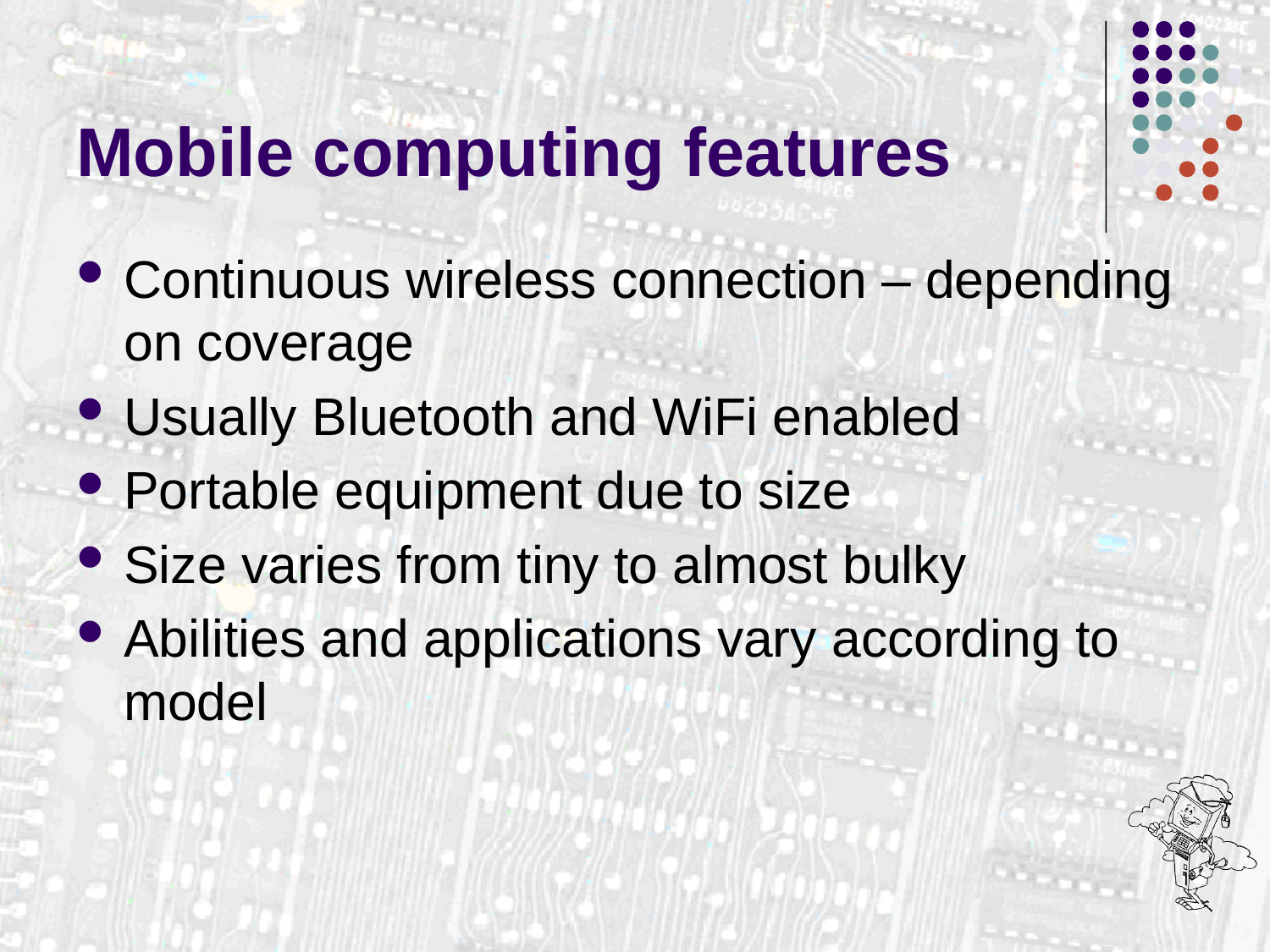

# Mobile computing features
Continuous wireless connection – depending on coverage
Usually Bluetooth and WiFi enabled
Portable equipment due to size
Size varies from tiny to almost bulky
Abilities and applications vary according to model